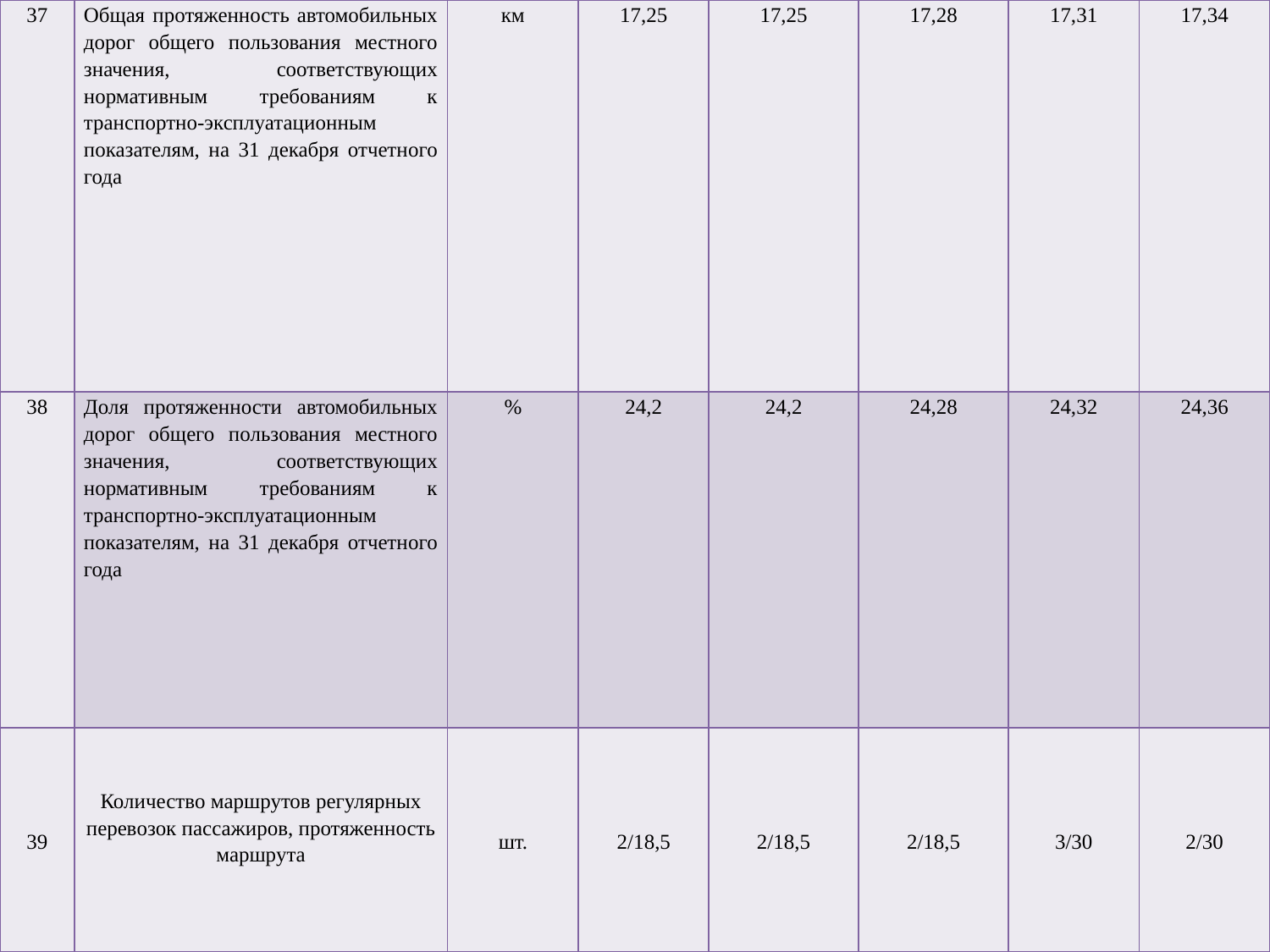

| 37 | Общая протяженность автомобильных дорог общего пользования местного значения, соответствующих нормативным требованиям к транспортно-эксплуатационным показателям, на 31 декабря отчетного года | км | 17,25 | 17,25 | 17,28 | 17,31 | 17,34 |
| --- | --- | --- | --- | --- | --- | --- | --- |
| 38 | Доля протяженности автомобильных дорог общего пользования местного значения, соответствующих нормативным требованиям к транспортно-эксплуатационным показателям, на 31 декабря отчетного года | % | 24,2 | 24,2 | 24,28 | 24,32 | 24,36 |
| 39 | Количество маршрутов регулярных перевозок пассажиров, протяженность маршрута | шт. | 2/18,5 | 2/18,5 | 2/18,5 | 3/30 | 2/30 |